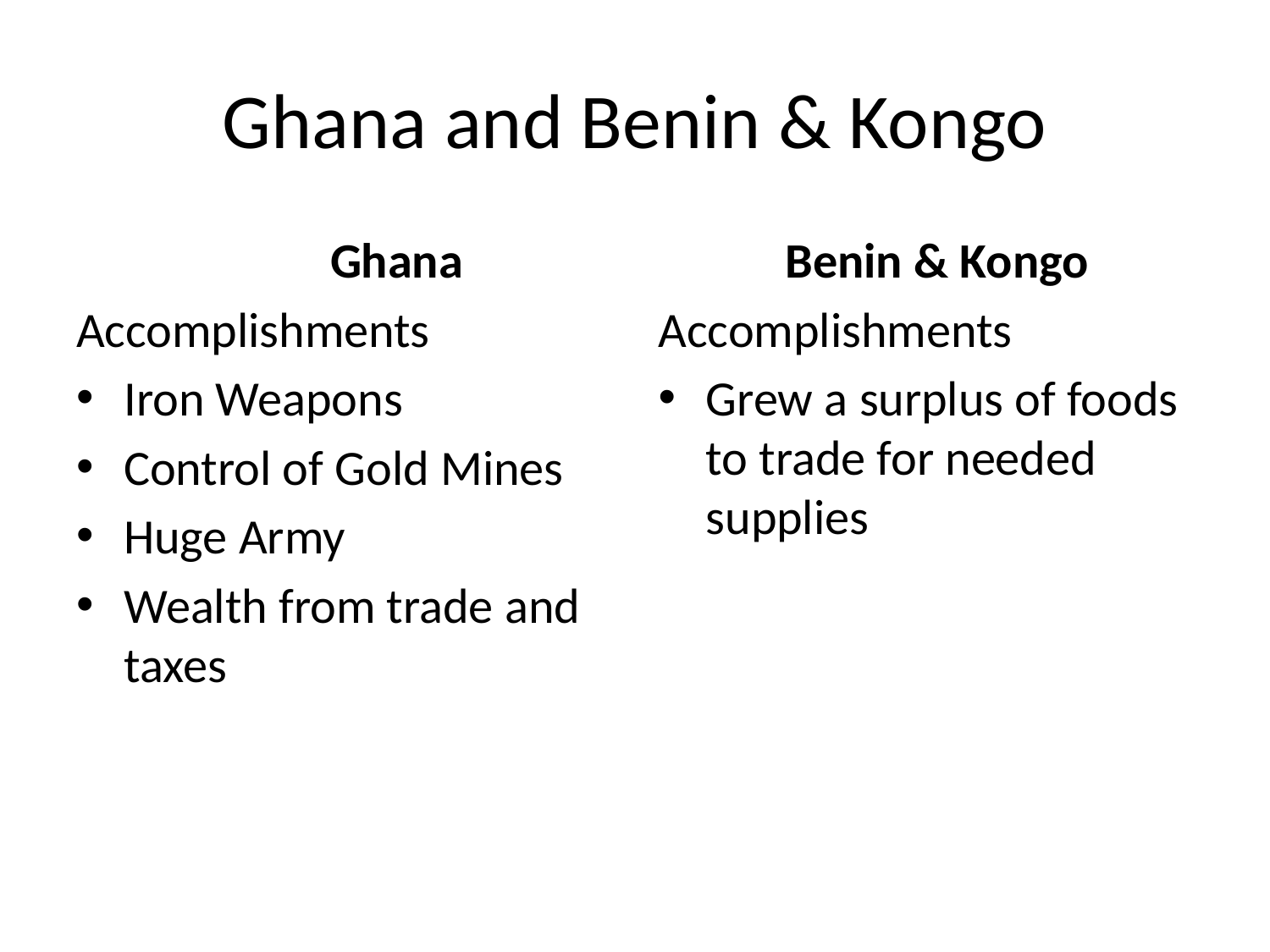

# Ghana and Benin & Kongo
		Ghana
Accomplishments
Iron Weapons
Control of Gold Mines
Huge Army
Wealth from trade and taxes
	Benin & Kongo
Accomplishments
Grew a surplus of foods to trade for needed supplies